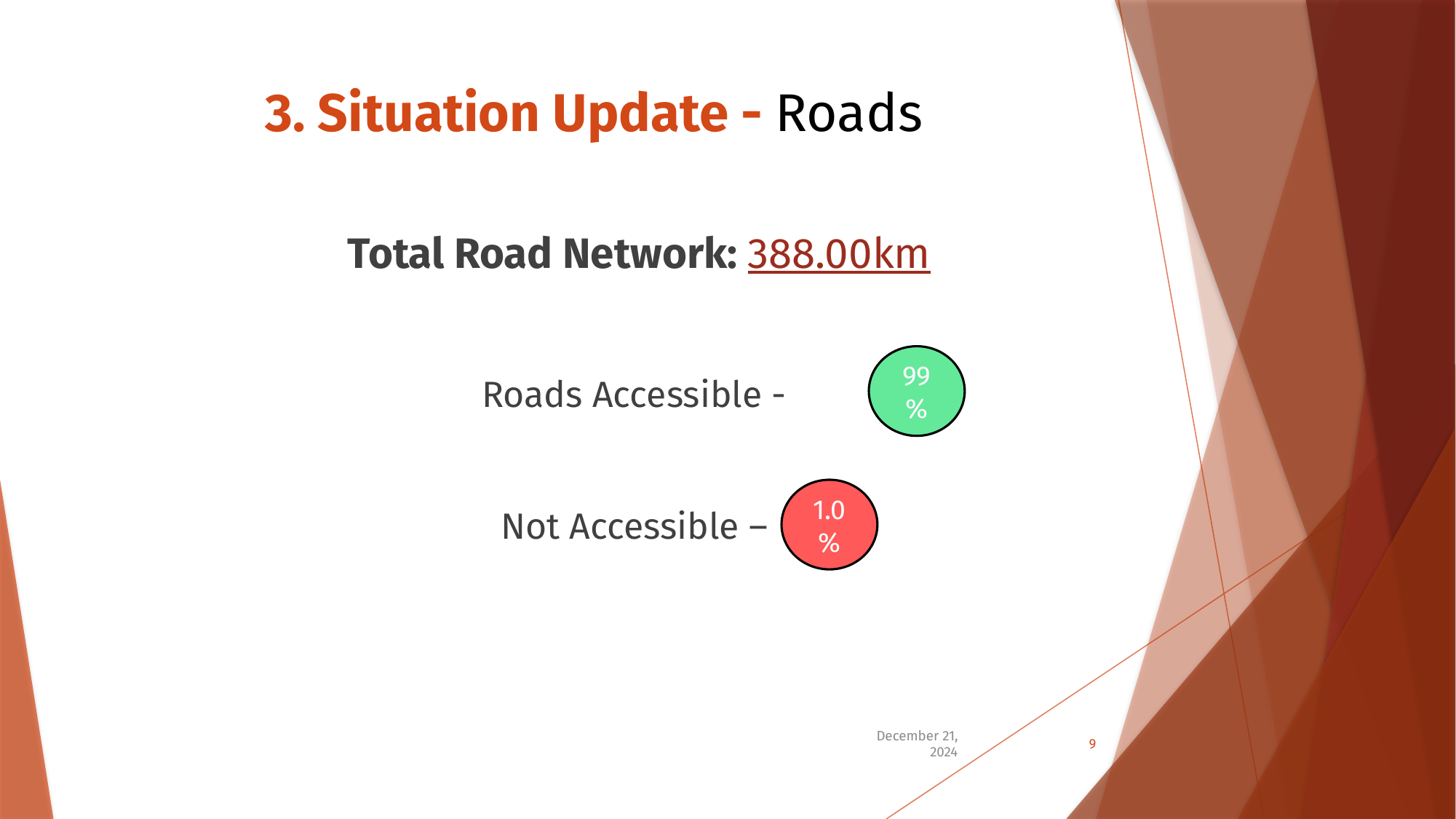

# 3. Situation Update - Roads
Total Road Network: 388.00km

Roads Accessible -
Not Accessible –
99%
1.0%
December 21, 2024
9